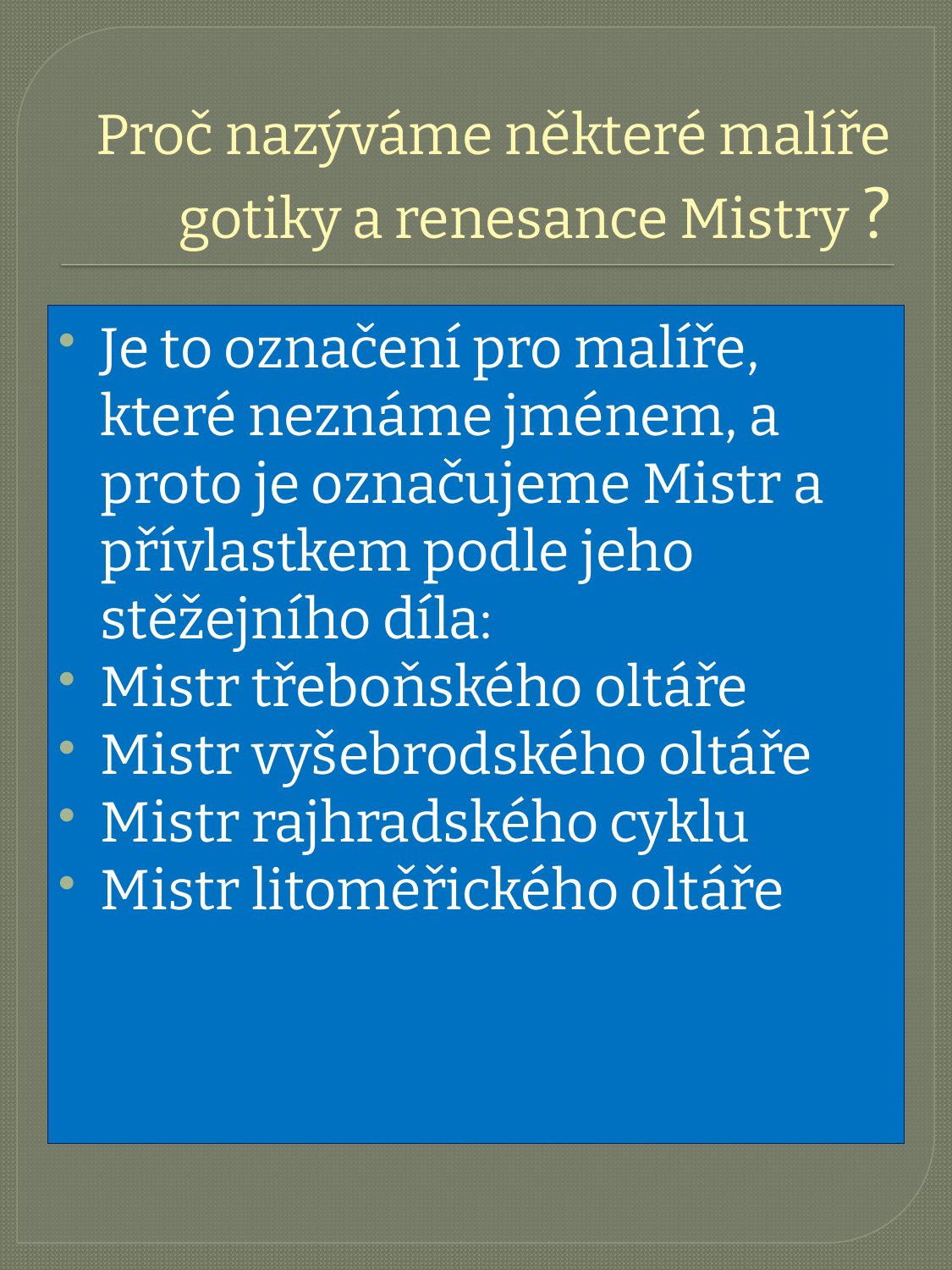

# Proč nazýváme některé malíře gotiky a renesance Mistry ?
Je to označení pro malíře, které neznáme jménem, a proto je označujeme Mistr a přívlastkem podle jeho stěžejního díla:
Mistr třeboňského oltáře
Mistr vyšebrodského oltáře
Mistr rajhradského cyklu
Mistr litoměřického oltáře